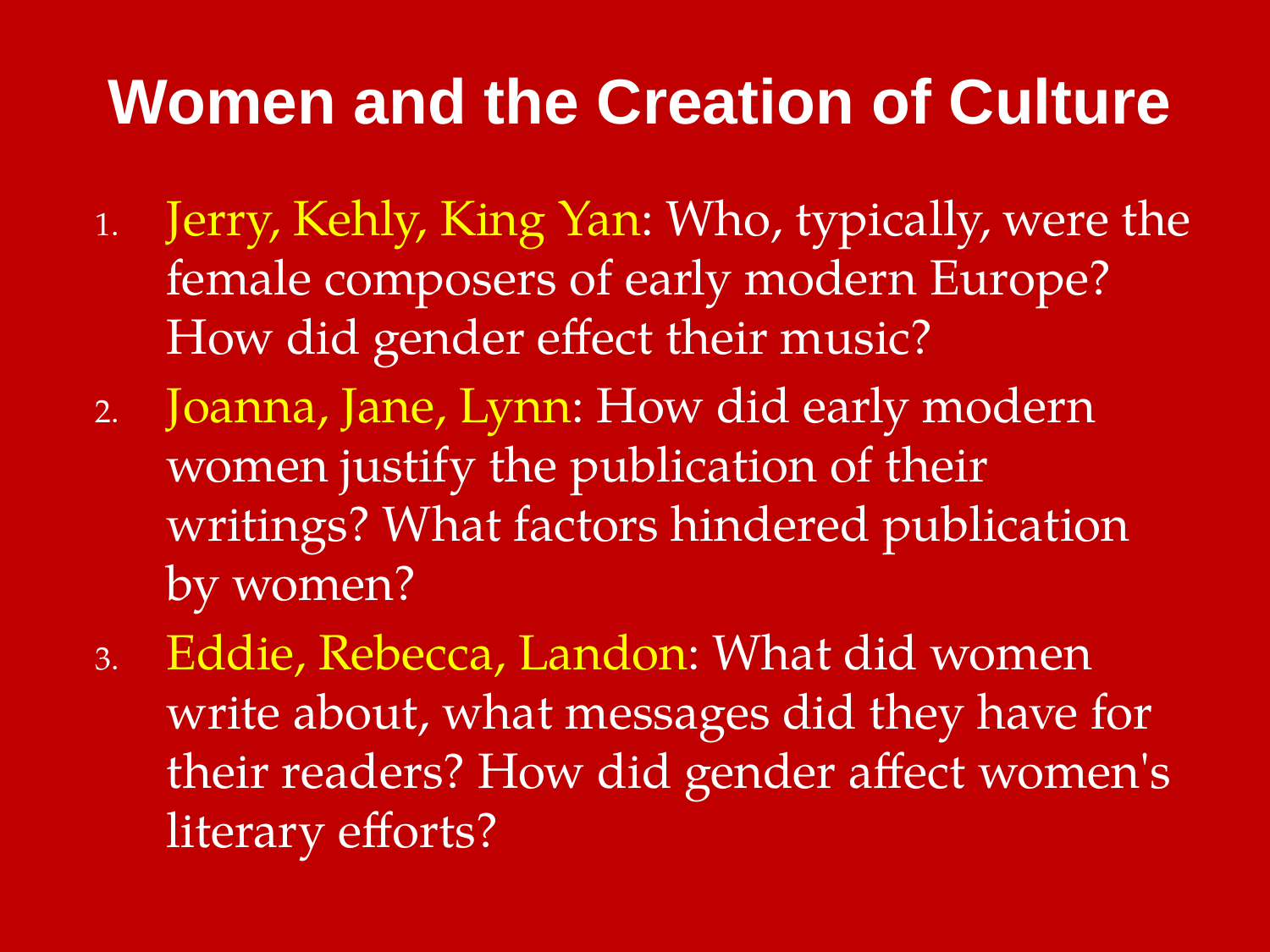

# Women and the Creation of Culture
Jerry, Kehly, King Yan: Who, typically, were the female composers of early modern Europe? How did gender effect their music?
Joanna, Jane, Lynn: How did early modern women justify the publication of their writings? What factors hindered publication by women?
Eddie, Rebecca, Landon: What did women write about, what messages did they have for their readers? How did gender affect women's literary efforts?